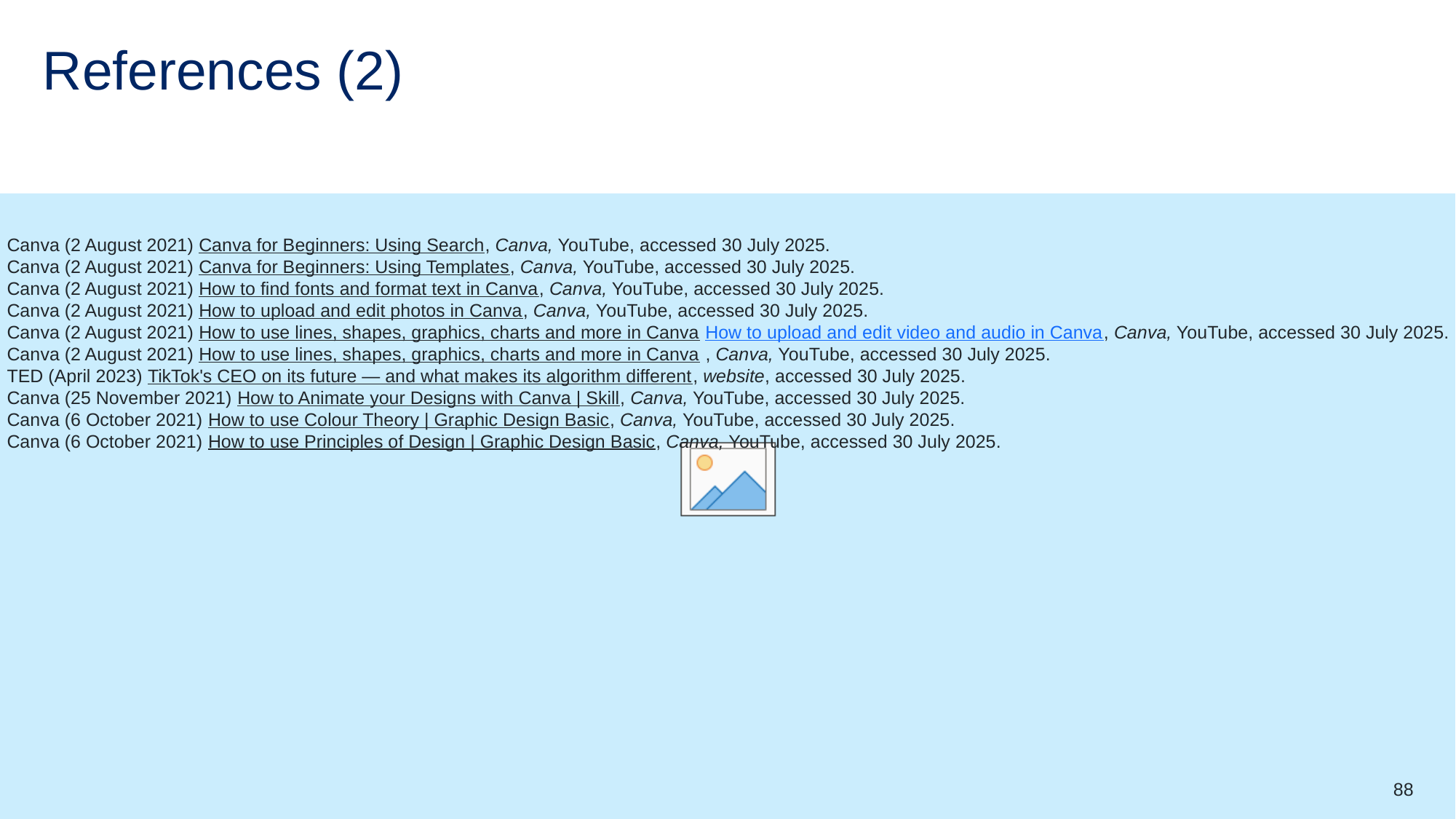

# References (2)
Canva (2 August 2021) Canva for Beginners: Using Search, Canva, YouTube, accessed 30 July 2025.
Canva (2 August 2021) Canva for Beginners: Using Templates, Canva, YouTube, accessed 30 July 2025.
Canva (2 August 2021) How to find fonts and format text in Canva, Canva, YouTube, accessed 30 July 2025.
Canva (2 August 2021) How to upload and edit photos in Canva, Canva, YouTube, accessed 30 July 2025.
Canva (2 August 2021) How to use lines, shapes, graphics, charts and more in Canva How to upload and edit video and audio in Canva, Canva, YouTube, accessed 30 July 2025.
Canva (2 August 2021) How to use lines, shapes, graphics, charts and more in Canva , Canva, YouTube, accessed 30 July 2025.
TED (April 2023) TikTok's CEO on its future — and what makes its algorithm different, website, accessed 30 July 2025.
Canva (25 November 2021) How to Animate your Designs with Canva | Skill, Canva, YouTube, accessed 30 July 2025.
Canva (6 October 2021) How to use Colour Theory | Graphic Design Basic, Canva, YouTube, accessed 30 July 2025.
Canva (6 October 2021) How to use Principles of Design | Graphic Design Basic, Canva, YouTube, accessed 30 July 2025.
88